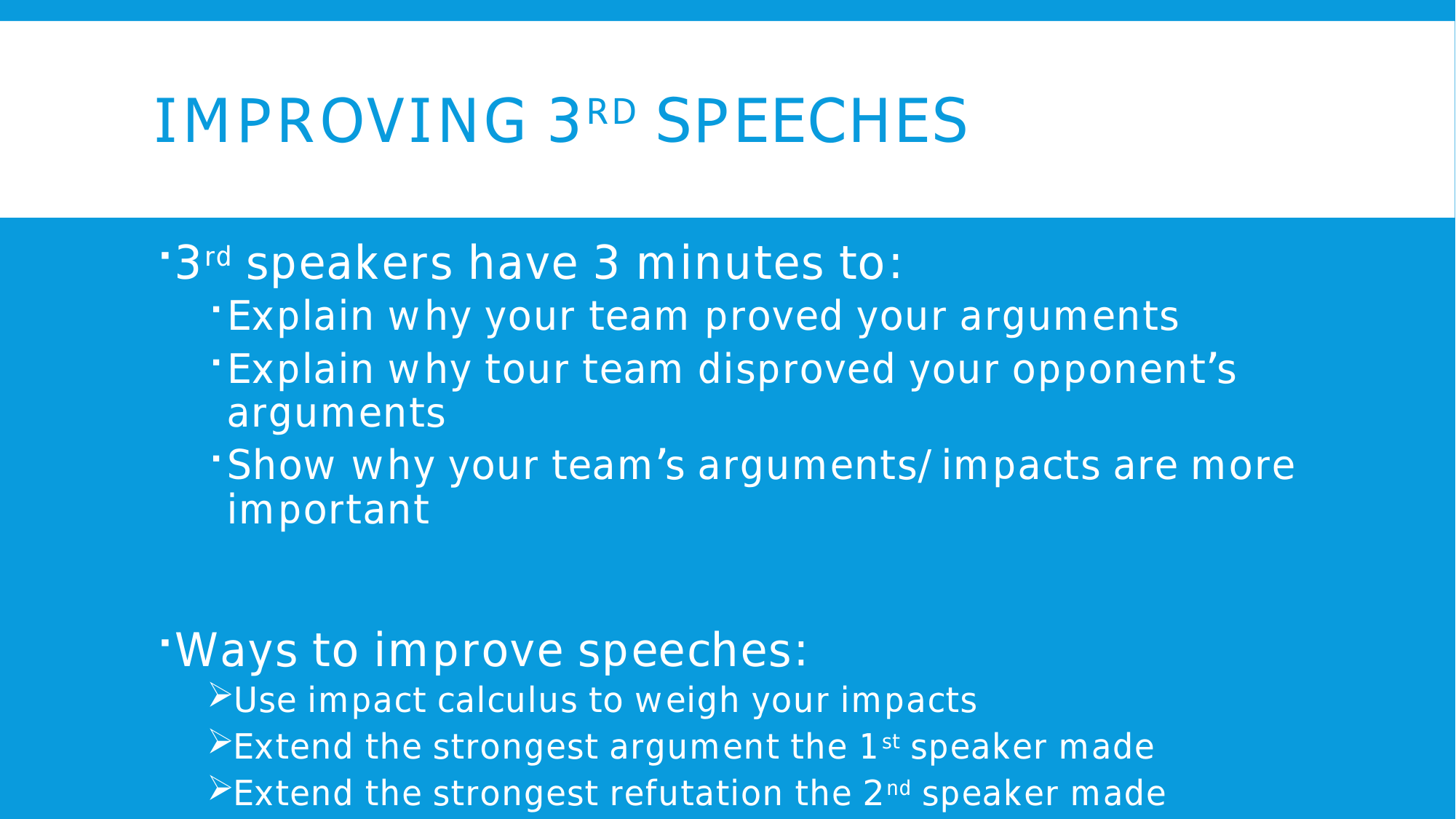

# Improving 3rd Speeches
3rd speakers have 3 minutes to:
Explain why your team proved your arguments
Explain why tour team disproved your opponent’s arguments
Show why your team’s arguments/impacts are more important

Ways to improve speeches:
Use impact calculus to weigh your impacts
Extend the strongest argument the 1st speaker made
Extend the strongest refutation the 2nd speaker made